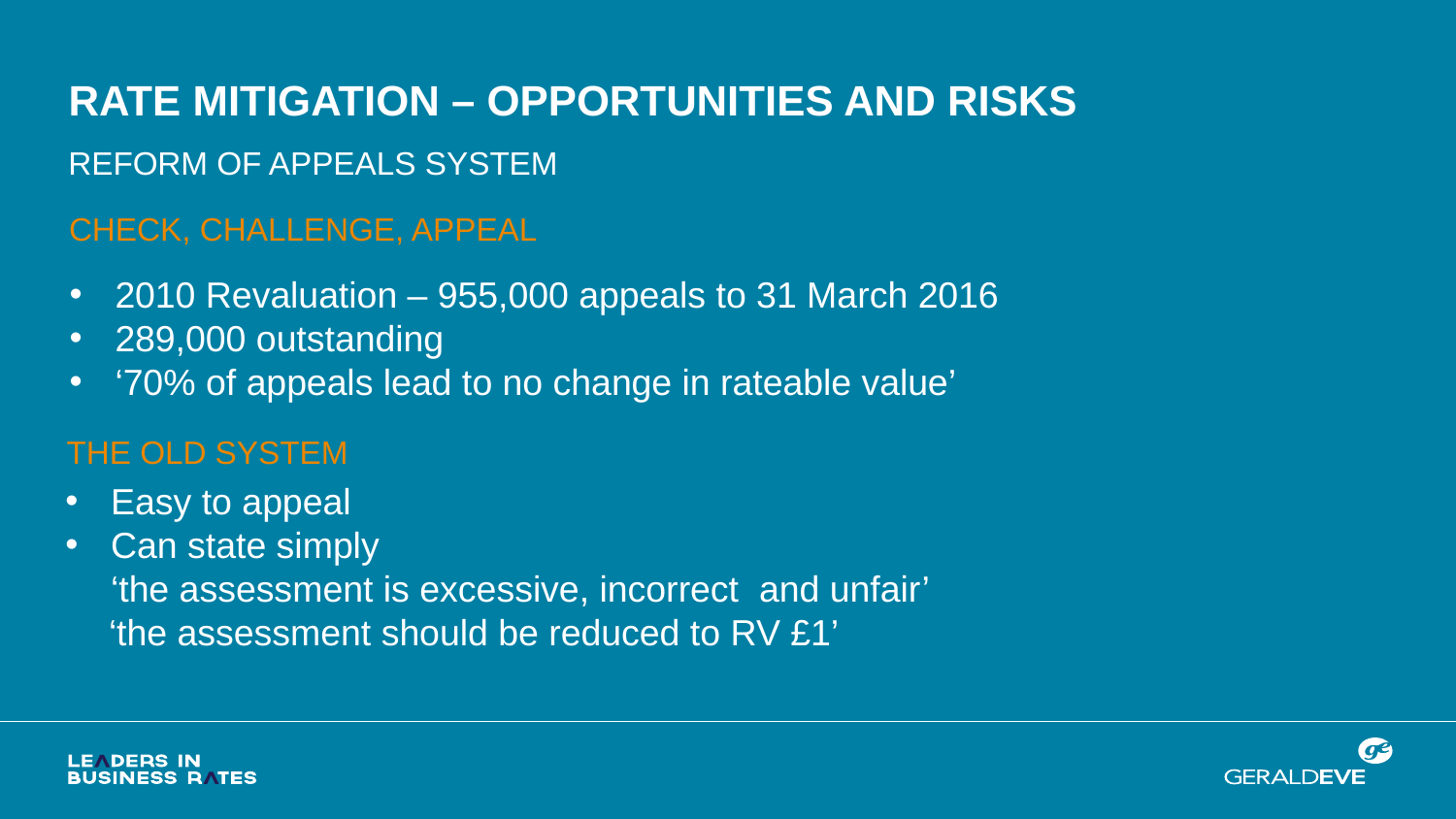

Rate mitigation – opportunities and risks
Reform of appeals system
Check, challenge, appeal
2010 Revaluation – 955,000 appeals to 31 March 2016
289,000 outstanding
‘70% of appeals lead to no change in rateable value’
The OLD system
Easy to appeal
Can state simply
‘the assessment is excessive, incorrect  and unfair’
‘the assessment should be reduced to RV £1’